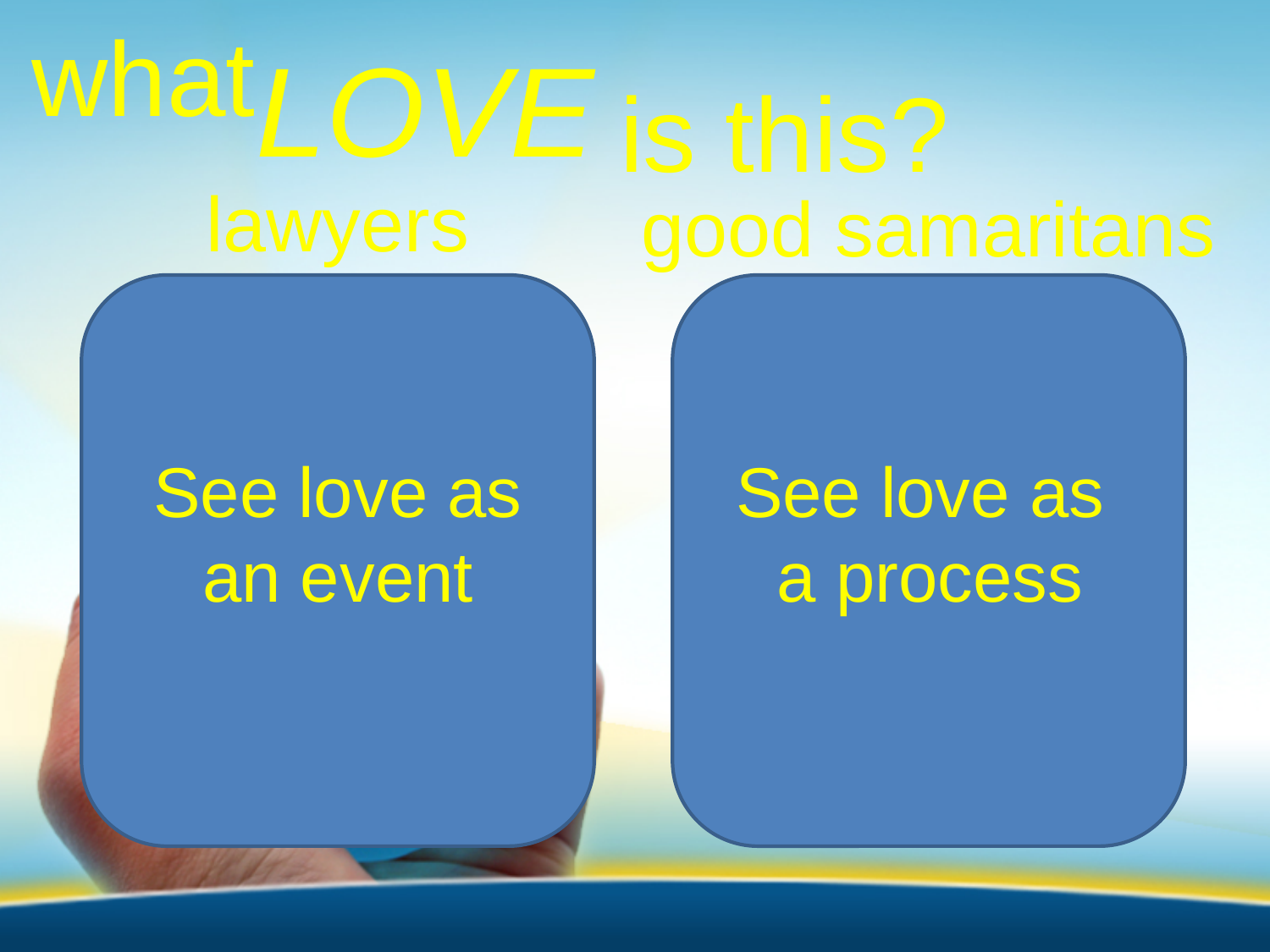

what
LOVE
is this?
lawyers
good samaritans

See love as an event
See love as
a process